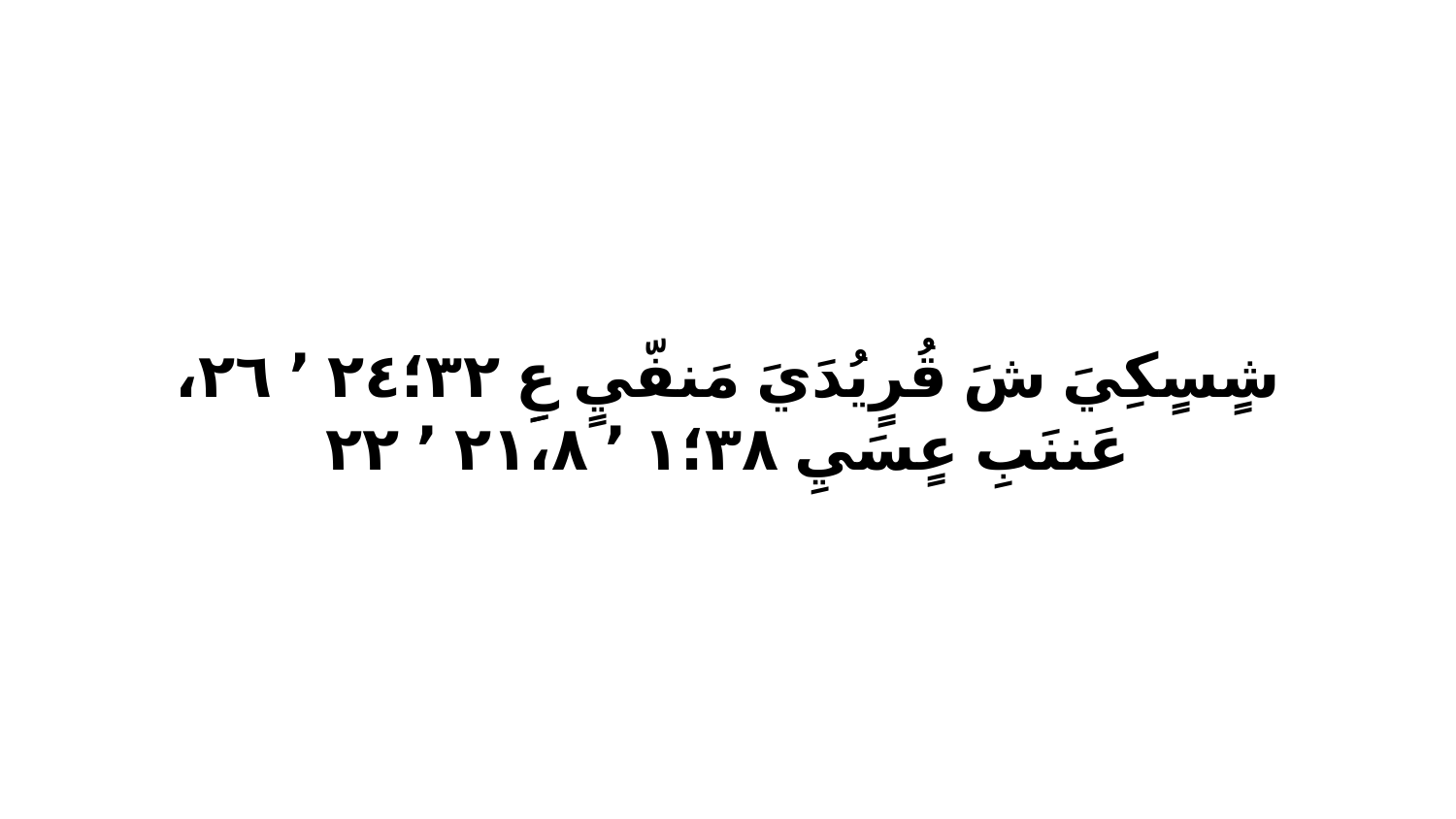

شٍسٍكِيَ شَ قُرٍيُدَيَ مَنفّيٍ عِِ ٣٢‏؛٢٤ ٬ ٢٦، عَننَبِ عٍسَيِ ٣٨‏؛١ ٬ ٨‏،٢١ ٬ ٢٢